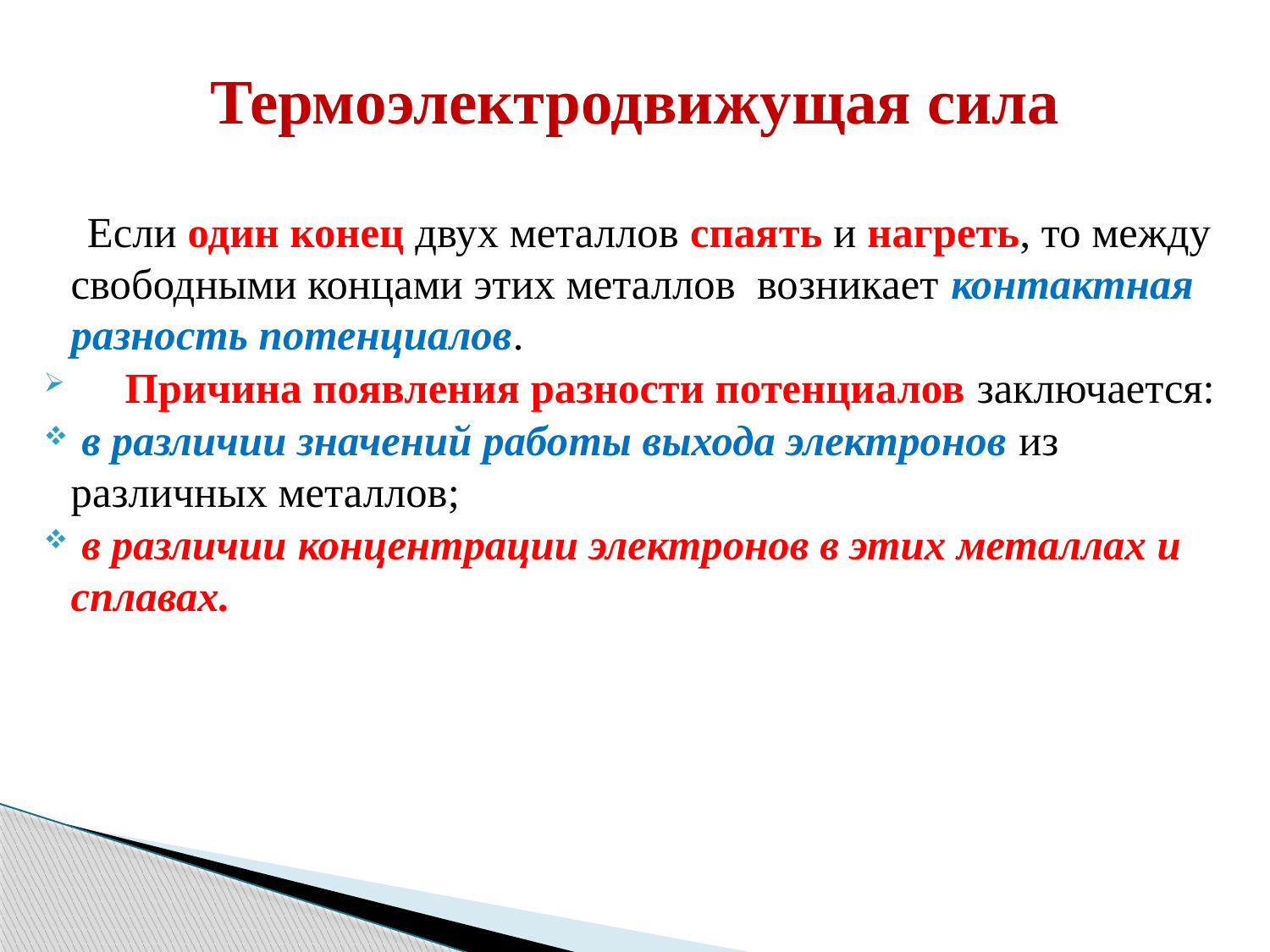

# Термоэлектродвижущая сила
    Если один конец двух металлов спаять и нагреть, то между свободными концами этих металлов  возникает контактная разность потенциалов.
     Причина появления разности потенциалов заключается:
 в различии значений работы выхода электронов из различных металлов;
 в различии концентрации электронов в этих металлах и сплавах.